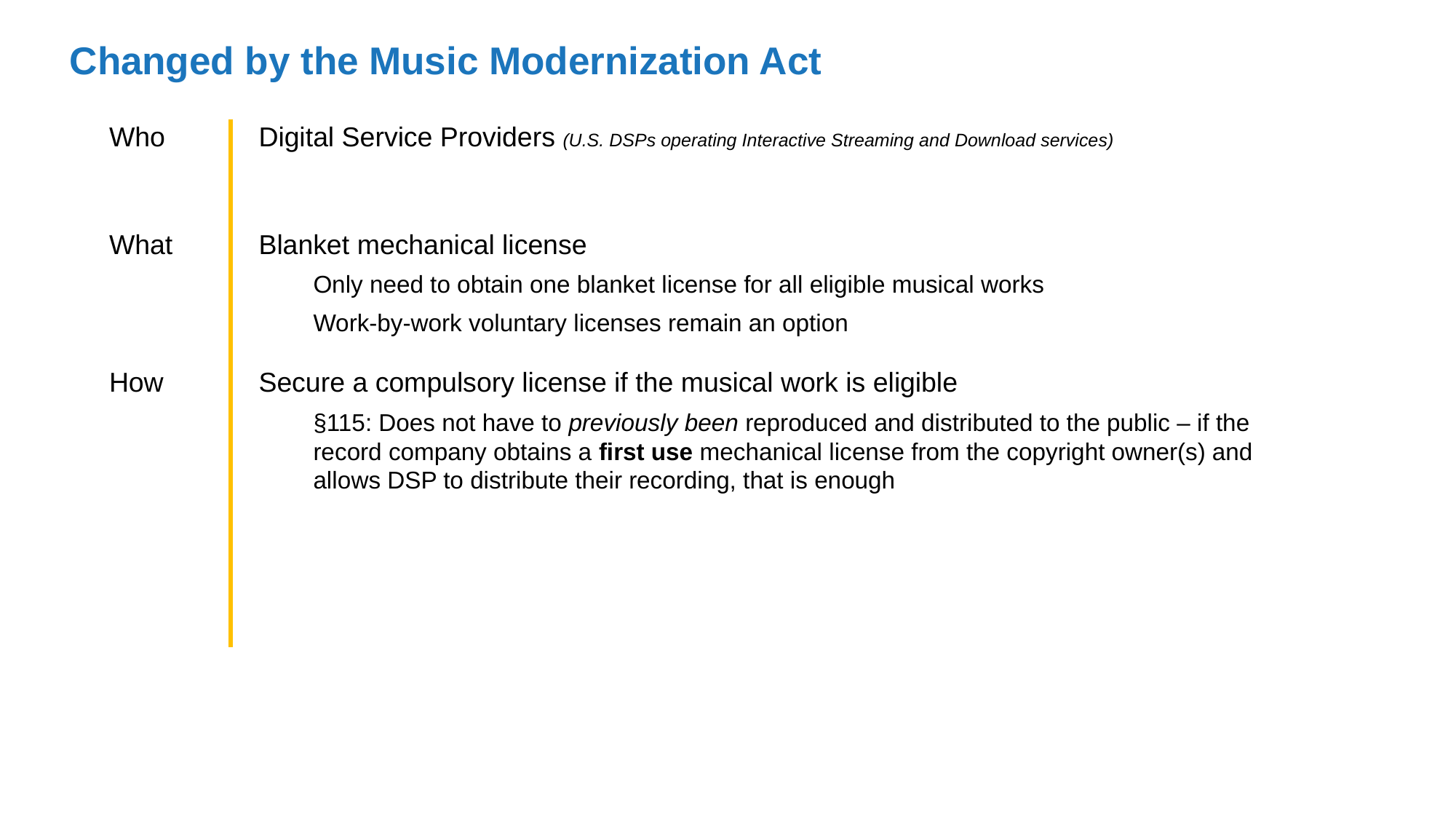

# Changed by the Music Modernization Act
Who
Digital Service Providers (U.S. DSPs operating Interactive Streaming and Download services)
What
Blanket mechanical license
Only need to obtain one blanket license for all eligible musical works
Work-by-work voluntary licenses remain an option
How
Secure a compulsory license if the musical work is eligible
§115: Does not have to previously been reproduced and distributed to the public – if the record company obtains a first use mechanical license from the copyright owner(s) and allows DSP to distribute their recording, that is enough